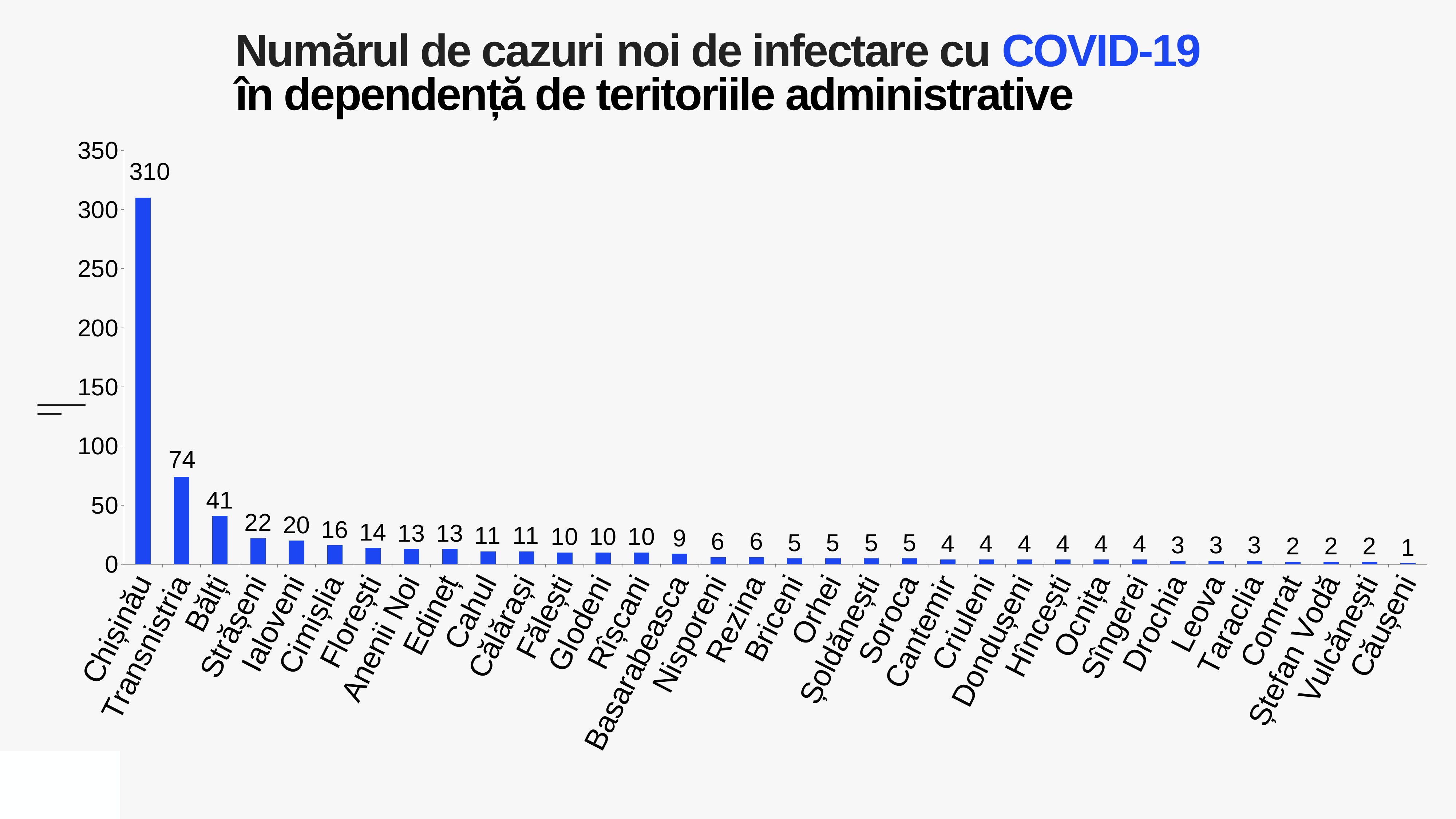

Numărul de cazuri noi de infectare cu COVID-19
în dependență de teritoriile administrative

### Chart

| Category | Cazuri |
|---|---|
| Chișinău | 310.0 |
| Transnistria | 74.0 |
| Bălți | 41.0 |
| Strășeni | 22.0 |
| Ialoveni | 20.0 |
| Cimișlia | 16.0 |
| Florești | 14.0 |
| Anenii Noi | 13.0 |
| Edineț | 13.0 |
| Cahul | 11.0 |
| Călărași | 11.0 |
| Fălești | 10.0 |
| Glodeni | 10.0 |
| Rîșcani | 10.0 |
| Basarabeasca | 9.0 |
| Nisporeni | 6.0 |
| Rezina | 6.0 |
| Briceni | 5.0 |
| Orhei | 5.0 |
| Șoldănești | 5.0 |
| Soroca | 5.0 |
| Cantemir | 4.0 |
| Criuleni | 4.0 |
| Dondușeni | 4.0 |
| Hîncești | 4.0 |
| Ocnița | 4.0 |
| Sîngerei | 4.0 |
| Drochia | 3.0 |
| Leova | 3.0 |
| Taraclia | 3.0 |
| Comrat | 2.0 |
| Ștefan Vodă | 2.0 |
| Vulcănești | 2.0 |
| Căușeni | 1.0 |